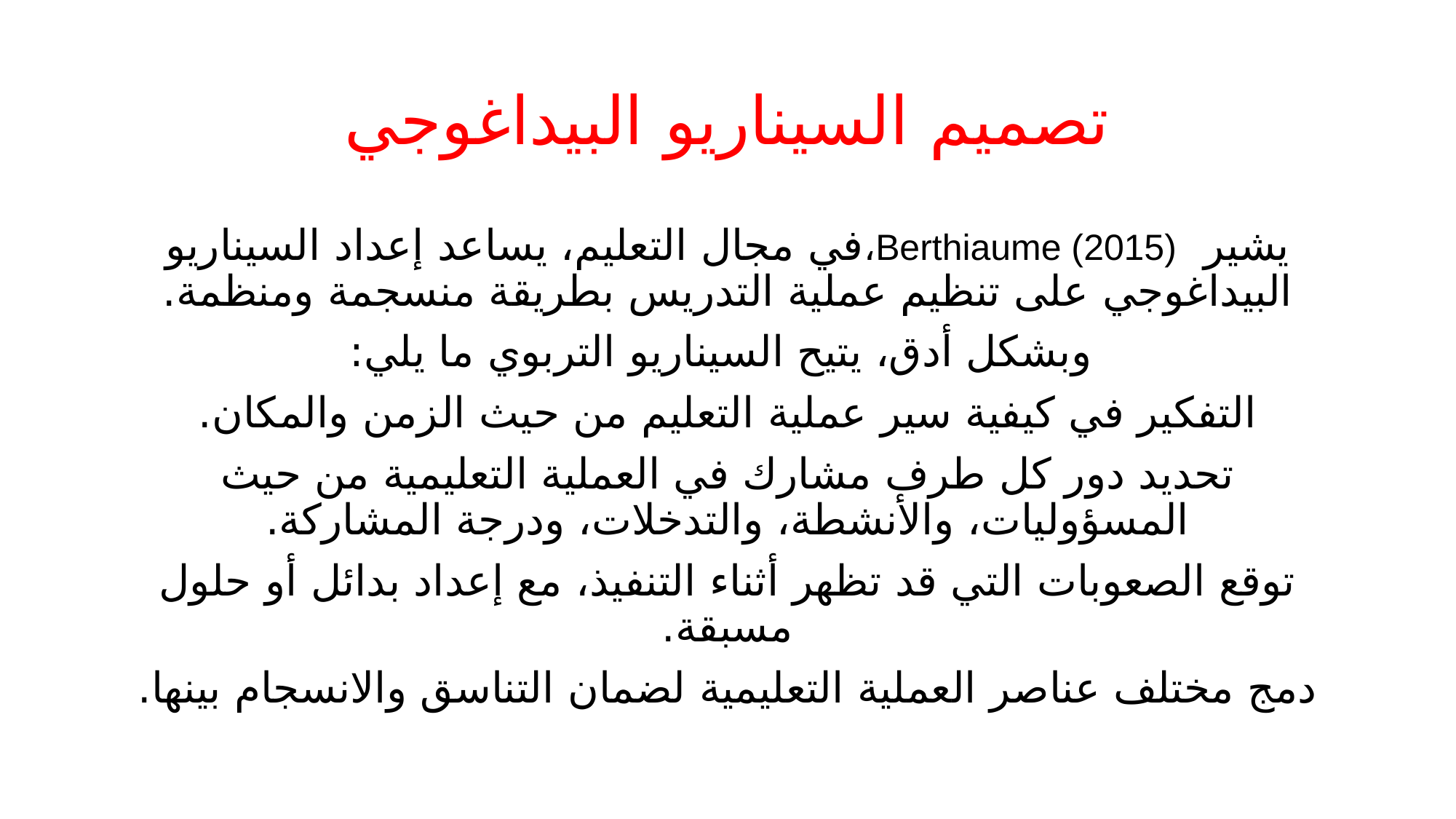

# تصميم السيناريو البيداغوجي
يشير  Berthiaume (2015)،في مجال التعليم، يساعد إعداد السيناريو البيداغوجي على تنظيم عملية التدريس بطريقة منسجمة ومنظمة.
 وبشكل أدق، يتيح السيناريو التربوي ما يلي:
التفكير في كيفية سير عملية التعليم من حيث الزمن والمكان.
تحديد دور كل طرف مشارك في العملية التعليمية من حيث المسؤوليات، والأنشطة، والتدخلات، ودرجة المشاركة.
توقع الصعوبات التي قد تظهر أثناء التنفيذ، مع إعداد بدائل أو حلول مسبقة.
دمج مختلف عناصر العملية التعليمية لضمان التناسق والانسجام بينها.